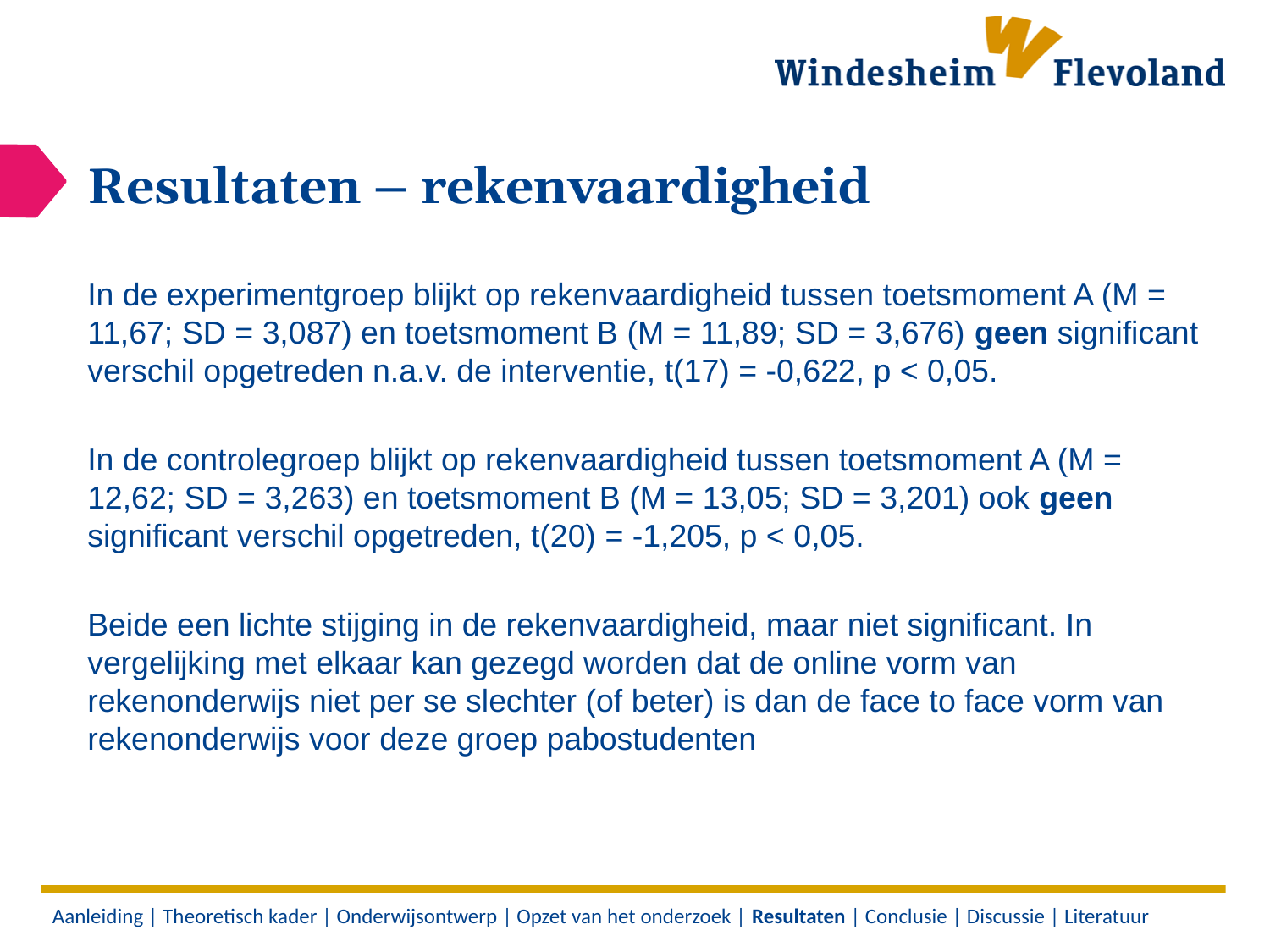

# Resultaten – rekenvaardigheid
In de experimentgroep blijkt op rekenvaardigheid tussen toetsmoment A (M = 11,67; SD = 3,087) en toetsmoment B (M = 11,89; SD = 3,676) geen significant verschil opgetreden n.a.v. de interventie, t(17) = -0,622, p < 0,05.

In de controlegroep blijkt op rekenvaardigheid tussen toetsmoment A (M = 12,62; SD = 3,263) en toetsmoment B (M = 13,05; SD = 3,201) ook geen significant verschil opgetreden, t(20) = -1,205, p < 0,05.

Beide een lichte stijging in de rekenvaardigheid, maar niet significant. In vergelijking met elkaar kan gezegd worden dat de online vorm van rekenonderwijs niet per se slechter (of beter) is dan de face to face vorm van rekenonderwijs voor deze groep pabostudenten
Aanleiding | Theoretisch kader | Onderwijsontwerp | Opzet van het onderzoek | Resultaten | Conclusie | Discussie | Literatuur